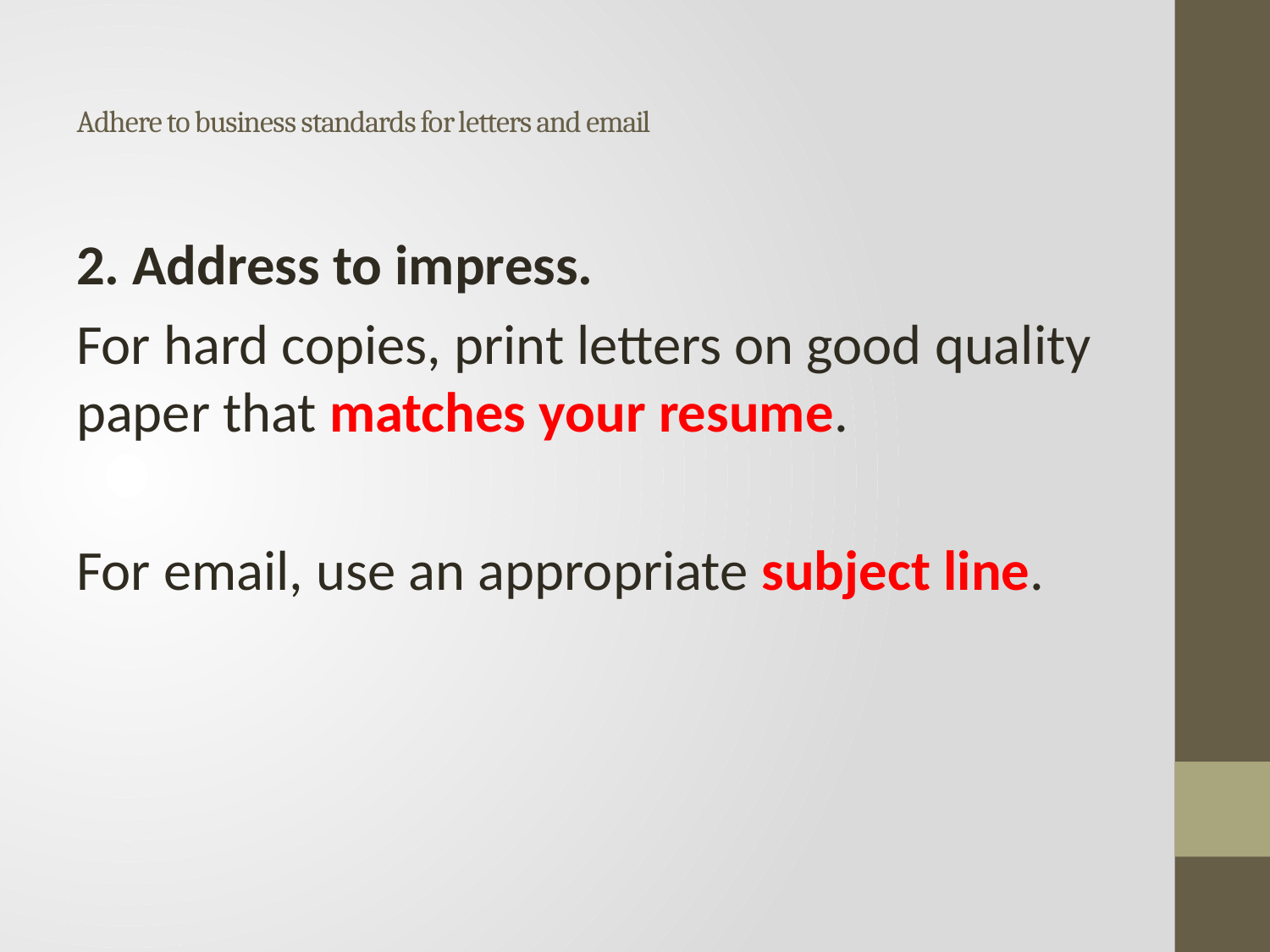

# Adhere to business standards for letters and email
2. Address to impress.
For hard copies, print letters on good quality paper that matches your resume.

For email, use an appropriate subject line.